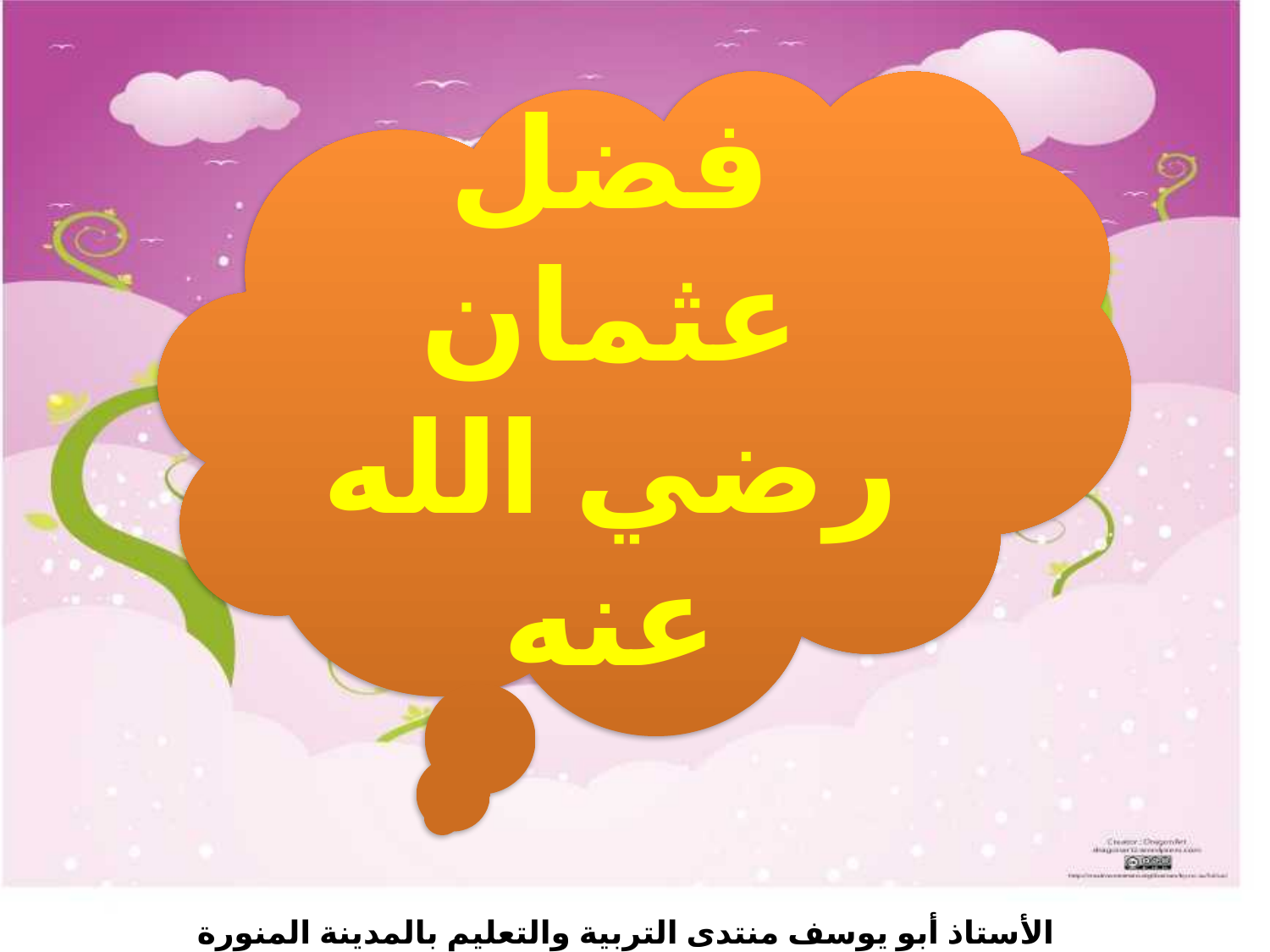

فضل عثمان رضي الله عنه
الأستاذ أبو يوسف منتدى التربية والتعليم بالمدينة المنورة